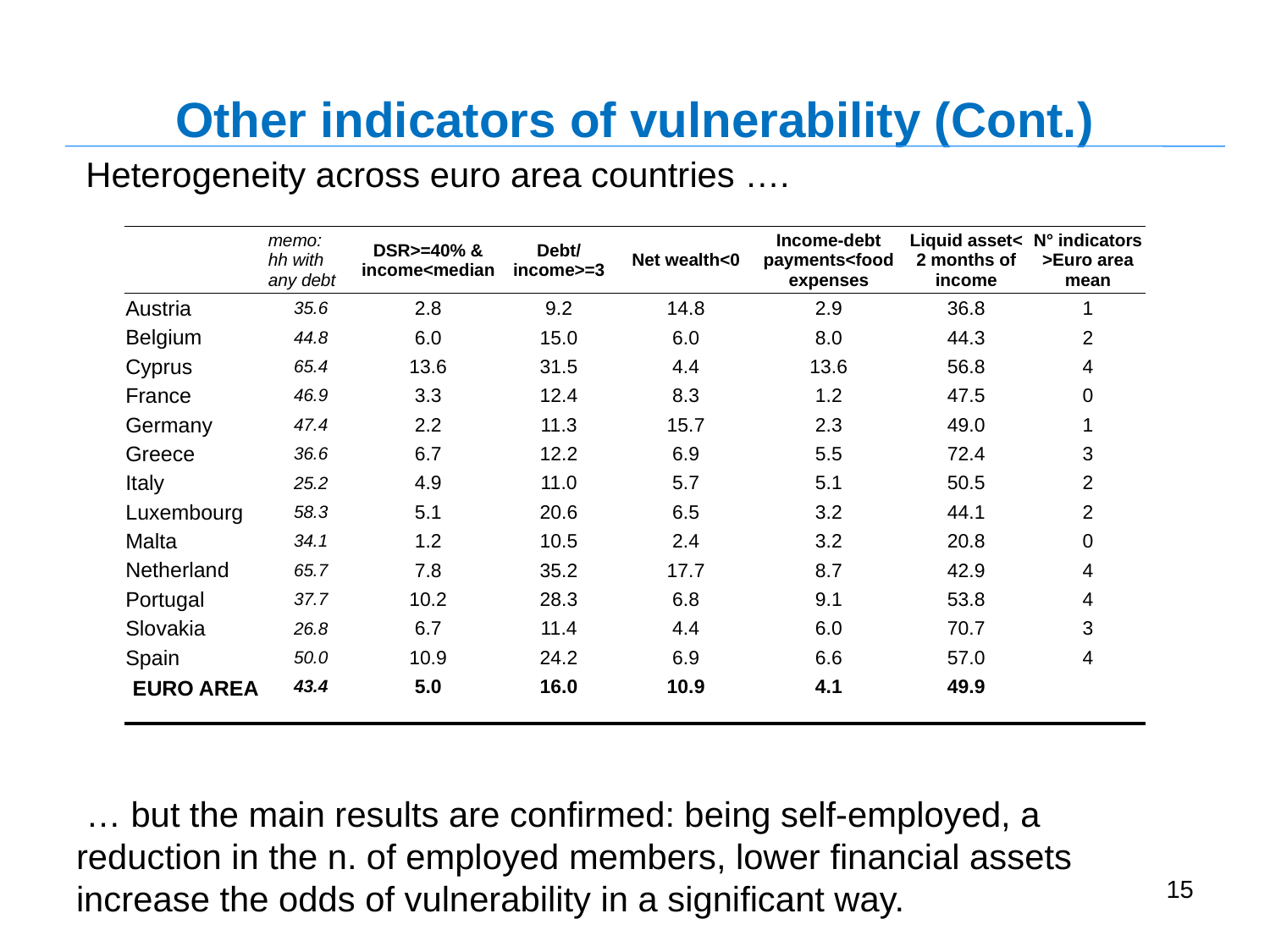

# Other indicators of vulnerability (Cont.)
 Heterogeneity across euro area countries ….

|  | memo: hh with any debt | DSR>=40% & income<median | Debt/income>=3 | Net wealth<0 | Income-debt payments<food expenses | Liquid asset< 2 months of income | N° indicators >Euro area mean |
| --- | --- | --- | --- | --- | --- | --- | --- |
| Austria | 35.6 | 2.8 | 9.2 | 14.8 | 2.9 | 36.8 | 1 |
| Belgium | 44.8 | 6.0 | 15.0 | 6.0 | 8.0 | 44.3 | 2 |
| Cyprus | 65.4 | 13.6 | 31.5 | 4.4 | 13.6 | 56.8 | 4 |
| France | 46.9 | 3.3 | 12.4 | 8.3 | 1.2 | 47.5 | 0 |
| Germany | 47.4 | 2.2 | 11.3 | 15.7 | 2.3 | 49.0 | 1 |
| Greece | 36.6 | 6.7 | 12.2 | 6.9 | 5.5 | 72.4 | 3 |
| Italy | 25.2 | 4.9 | 11.0 | 5.7 | 5.1 | 50.5 | 2 |
| Luxembourg | 58.3 | 5.1 | 20.6 | 6.5 | 3.2 | 44.1 | 2 |
| Malta | 34.1 | 1.2 | 10.5 | 2.4 | 3.2 | 20.8 | 0 |
| Netherland | 65.7 | 7.8 | 35.2 | 17.7 | 8.7 | 42.9 | 4 |
| Portugal | 37.7 | 10.2 | 28.3 | 6.8 | 9.1 | 53.8 | 4 |
| Slovakia | 26.8 | 6.7 | 11.4 | 4.4 | 6.0 | 70.7 | 3 |
| Spain | 50.0 | 10.9 | 24.2 | 6.9 | 6.6 | 57.0 | 4 |
| EURO AREA | 43.4 | 5.0 | 16.0 | 10.9 | 4.1 | 49.9 |  |
|  |  |  |  |  |  |  |  |
|  |  |  |  |  |  |  |  |
 … but the main results are confirmed: being self-employed, a reduction in the n. of employed members, lower financial assets increase the odds of vulnerability in a significant way.
15